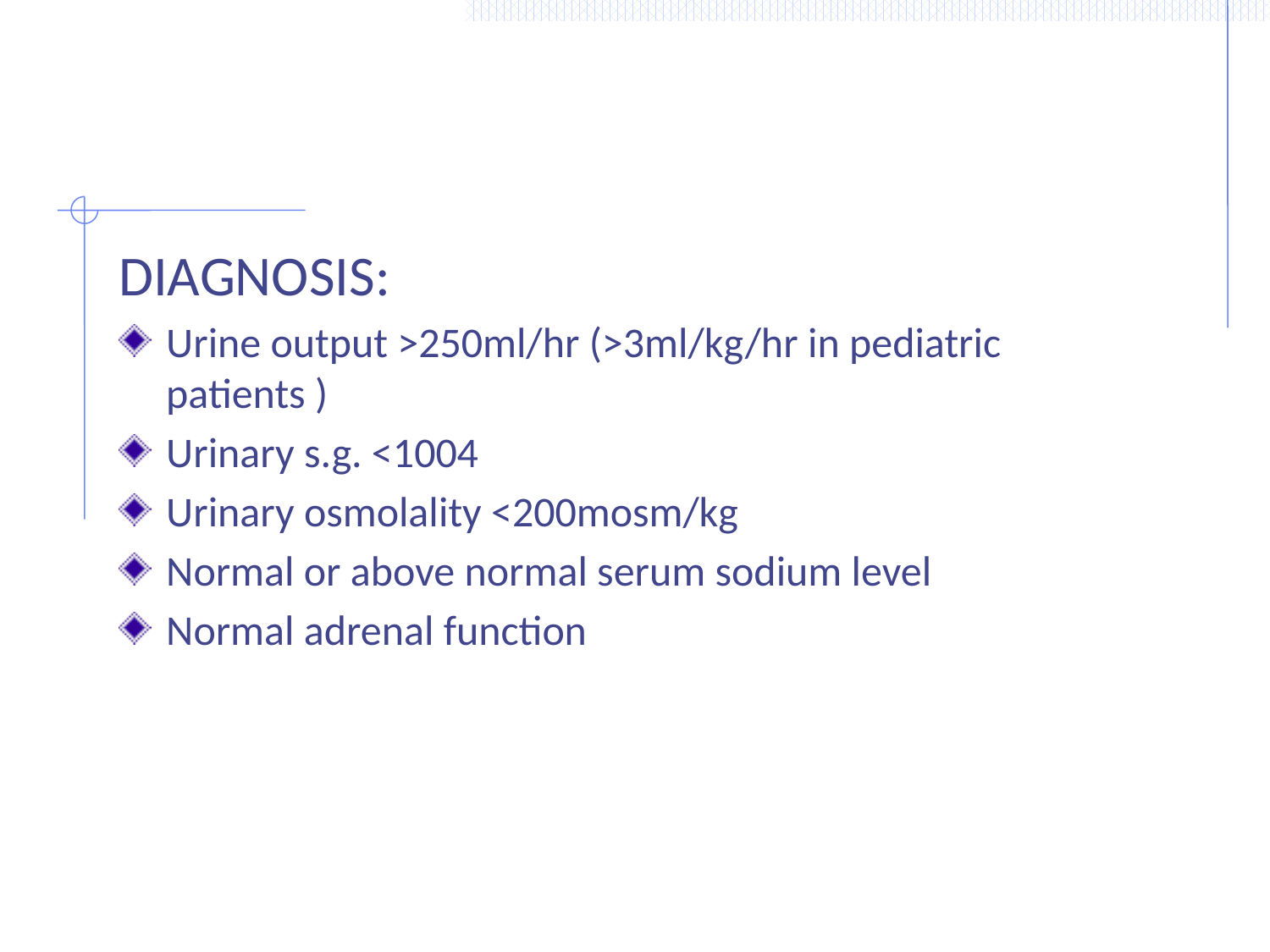

DIAGNOSIS:
Urine output >250ml/hr (>3ml/kg/hr in pediatric patients )
Urinary s.g. <1004
Urinary osmolality <200mosm/kg
Normal or above normal serum sodium level
Normal adrenal function